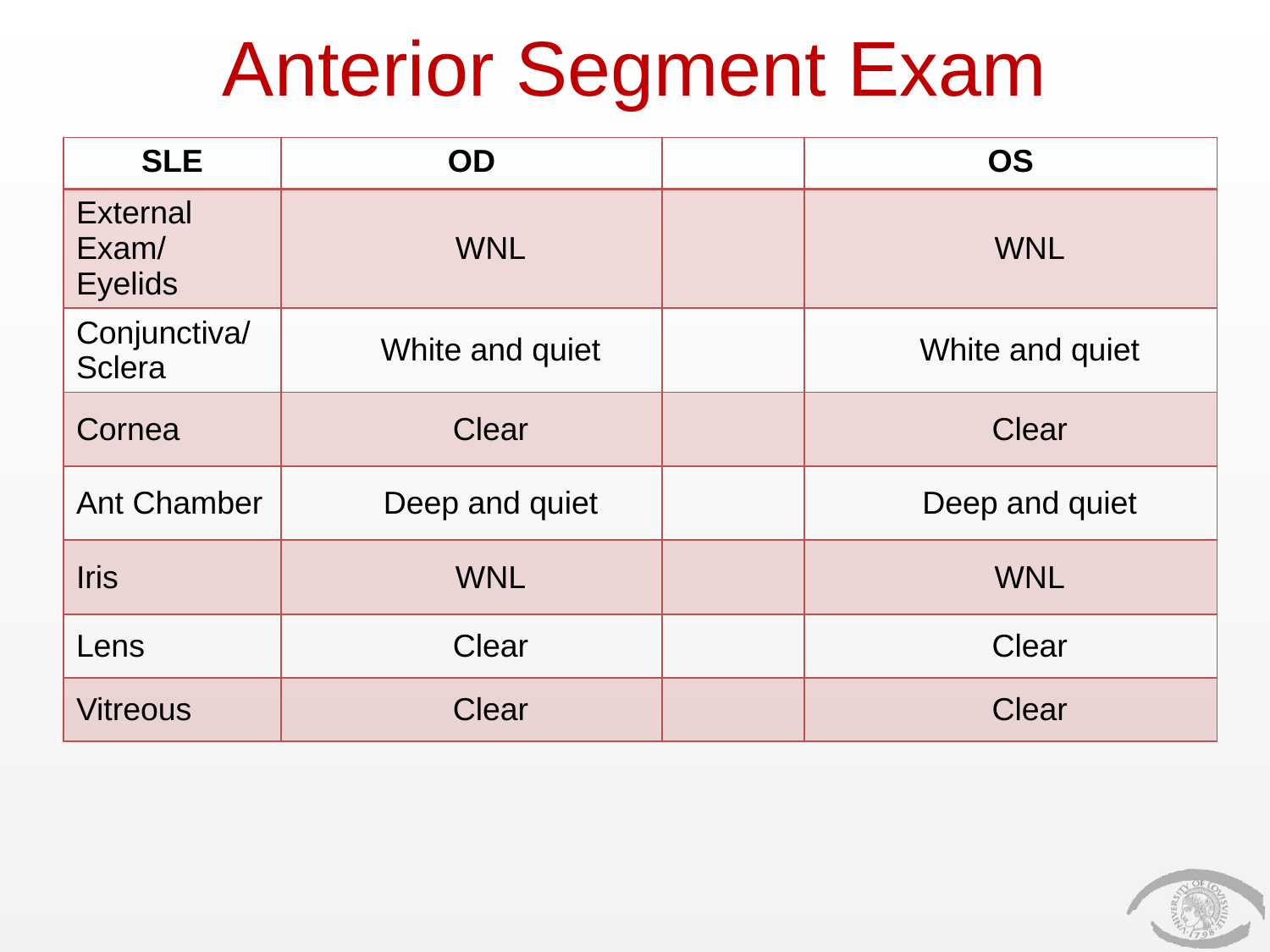

# Anterior Segment Exam
| SLE | OD |  | OS |
| --- | --- | --- | --- |
| External Exam/ Eyelids | WNL |  | WNL |
| Conjunctiva/Sclera | White and quiet |  | White and quiet |
| Cornea | Clear |  | Clear |
| Ant Chamber | Deep and quiet |  | Deep and quiet |
| Iris | WNL |  | WNL |
| Lens | Clear |  | Clear |
| Vitreous | Clear |  | Clear |